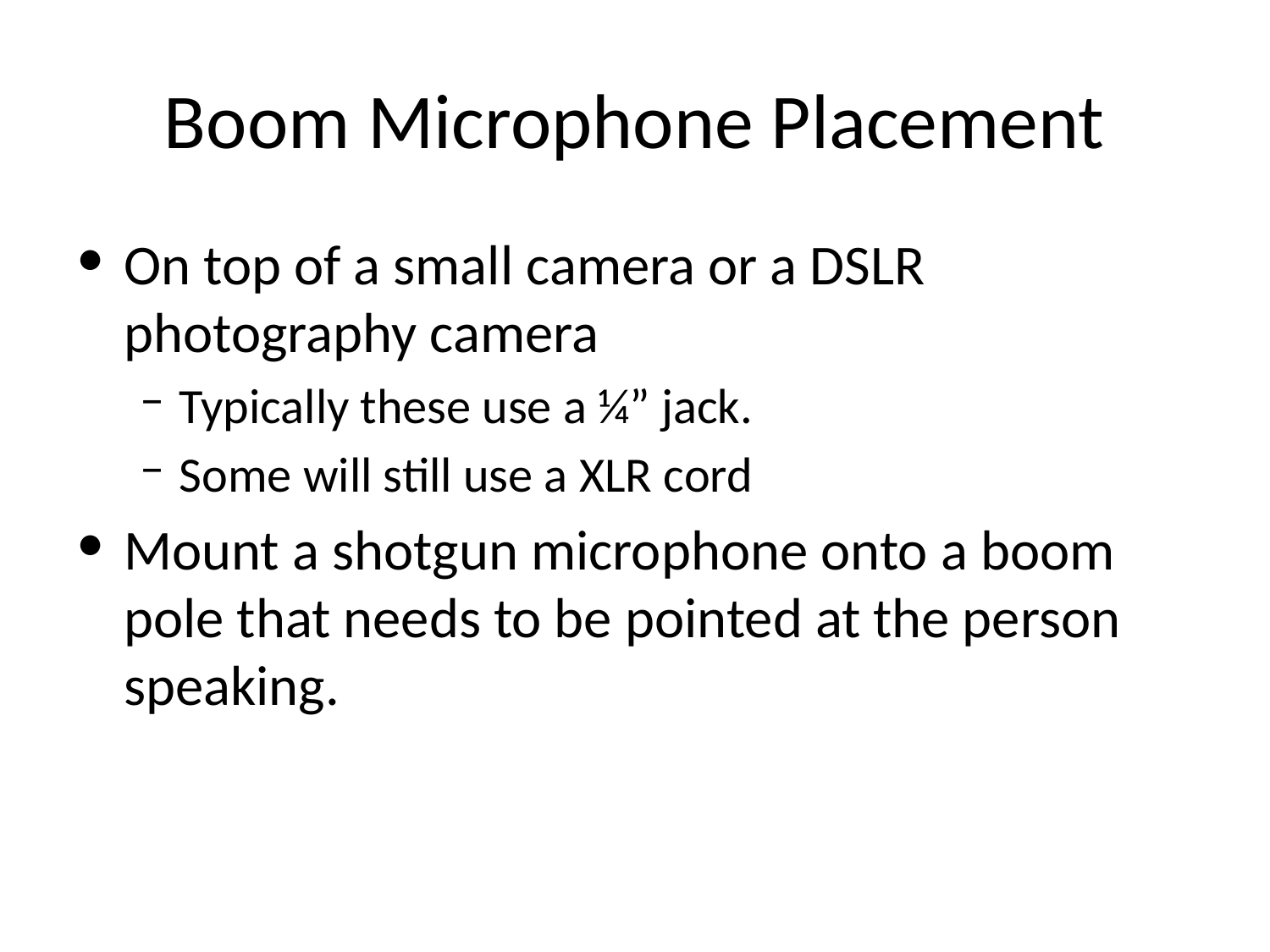

# Boom Microphone Placement
On top of a small camera or a DSLR photography camera
Typically these use a ¼” jack.
Some will still use a XLR cord
Mount a shotgun microphone onto a boom pole that needs to be pointed at the person speaking.